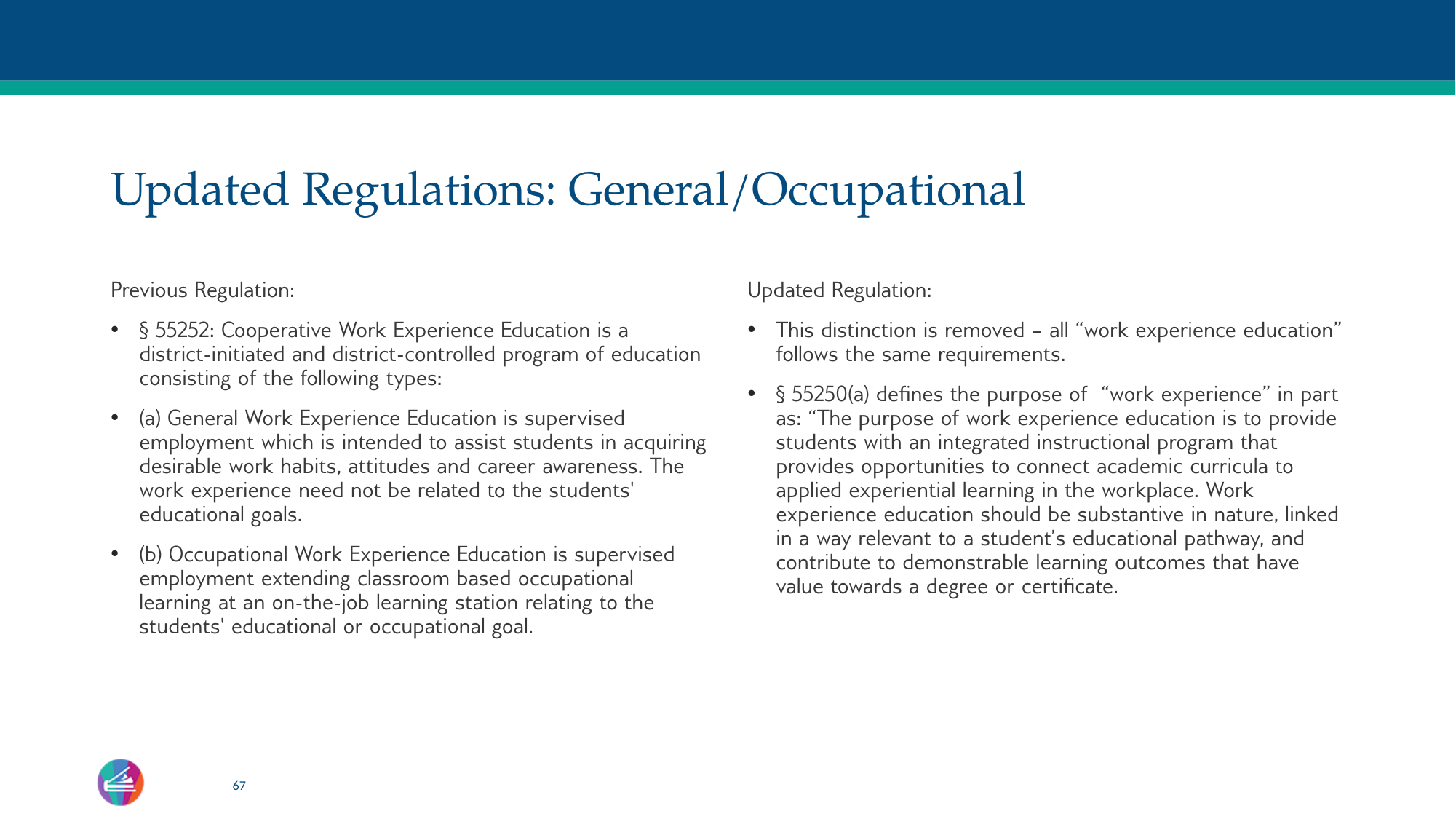

# Updated Regulations: General/Occupational
Previous Regulation:
§ 55252: Cooperative Work Experience Education is a district-initiated and district-controlled program of education consisting of the following types:
(a) General Work Experience Education is supervised employment which is intended to assist students in acquiring desirable work habits, attitudes and career awareness. The work experience need not be related to the students' educational goals.
(b) Occupational Work Experience Education is supervised employment extending classroom based occupational learning at an on-the-job learning station relating to the students' educational or occupational goal.

Updated Regulation:
This distinction is removed – all “work experience education” follows the same requirements.
§ 55250(a) defines the purpose of  “work experience” in part as: “The purpose of work experience education is to provide students with an integrated instructional program that provides opportunities to connect academic curricula to applied experiential learning in the workplace. Work experience education should be substantive in nature, linked in a way relevant to a student’s educational pathway, and contribute to demonstrable learning outcomes that have value towards a degree or certificate.
67